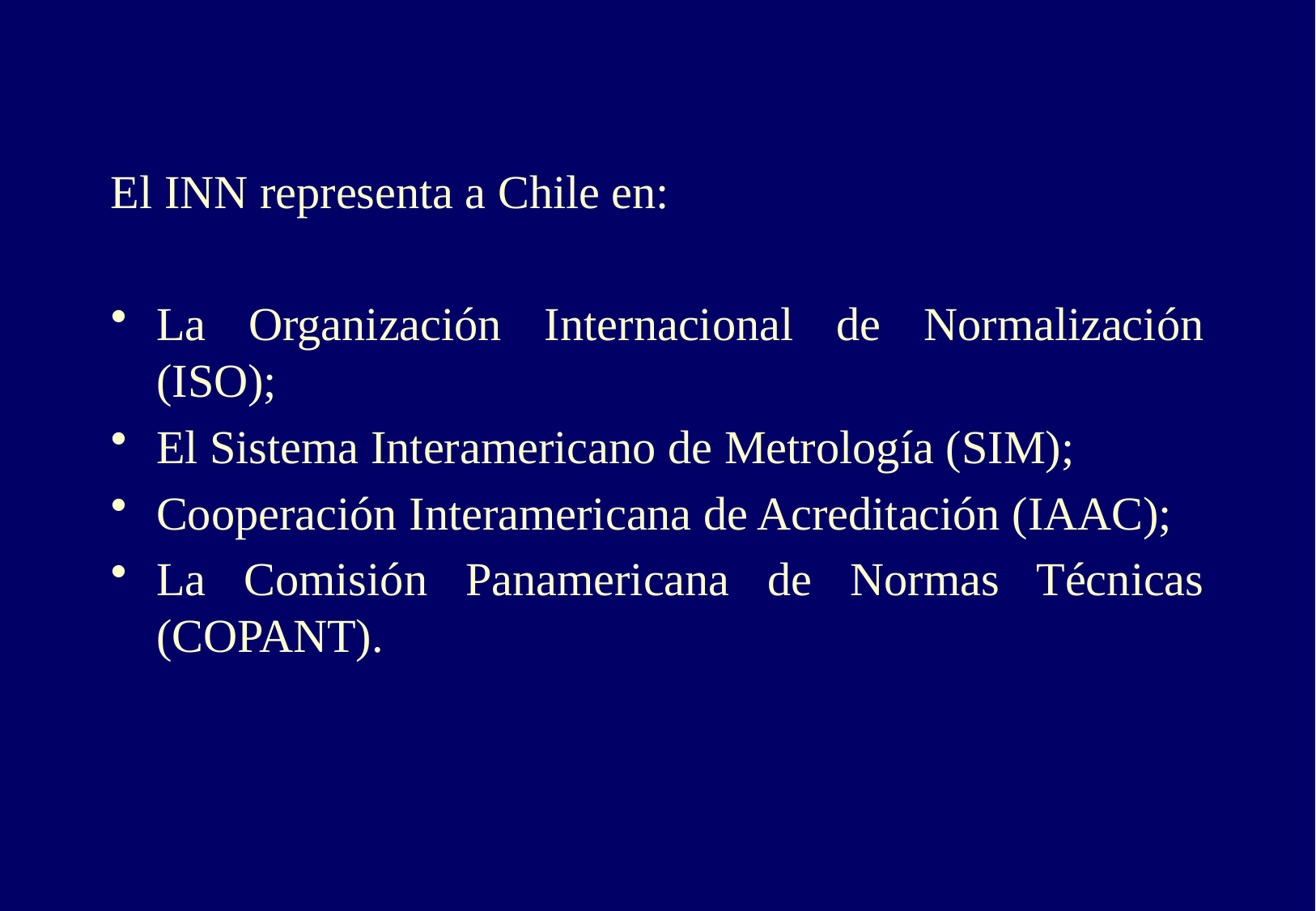

El INN representa a Chile en:

La Organización Internacional de Normalización (ISO);
El Sistema Interamericano de Metrología (SIM);
Cooperación Interamericana de Acreditación (IAAC);
La Comisión Panamericana de Normas Técnicas (COPANT).